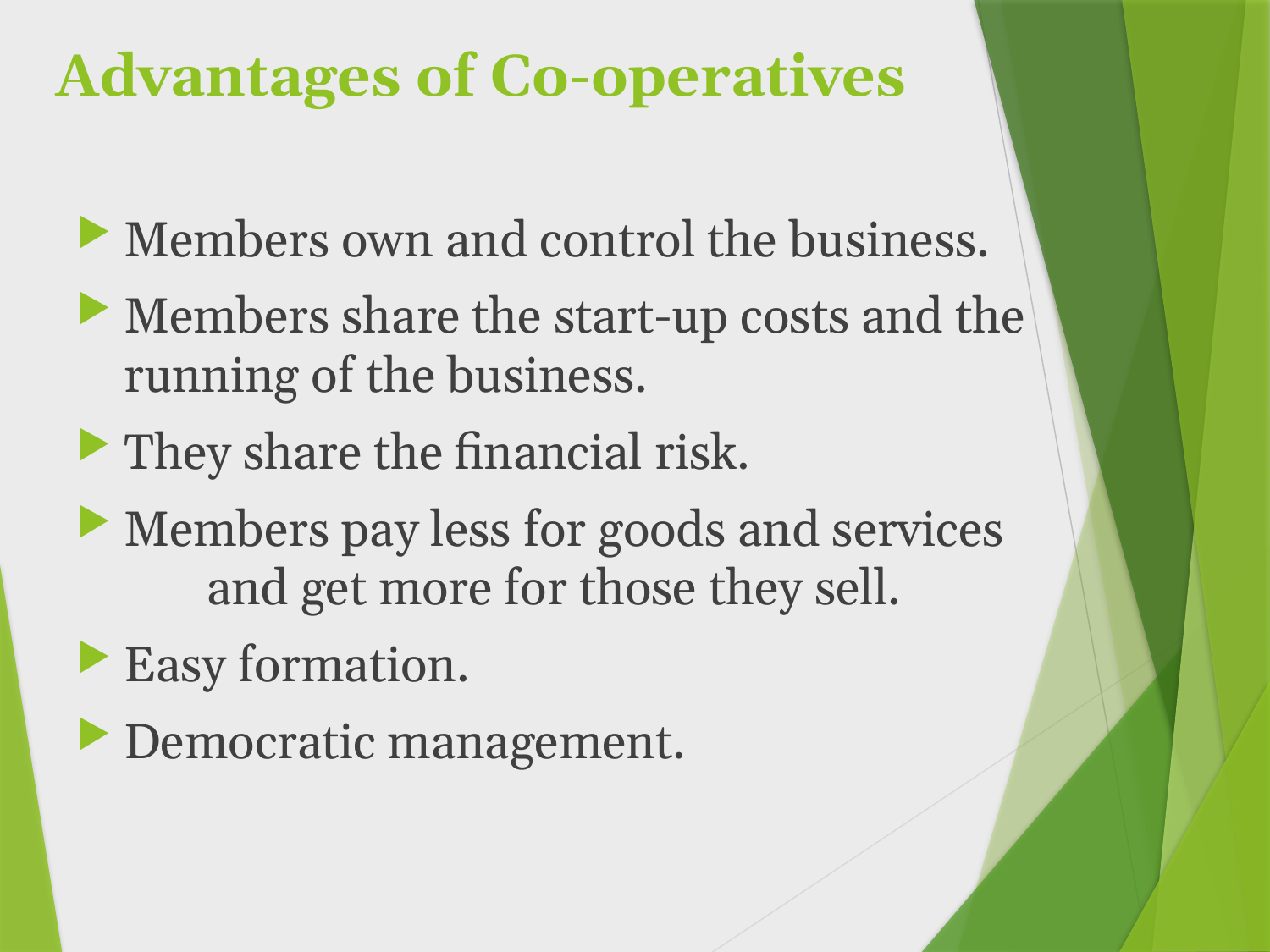

# Advantages of Co-operatives
Members own and control the business.
Members share the start-up costs and the running of the business.
They share the financial risk.
Members pay less for goods and services          and get more for those they sell.
Easy formation.
Democratic management.